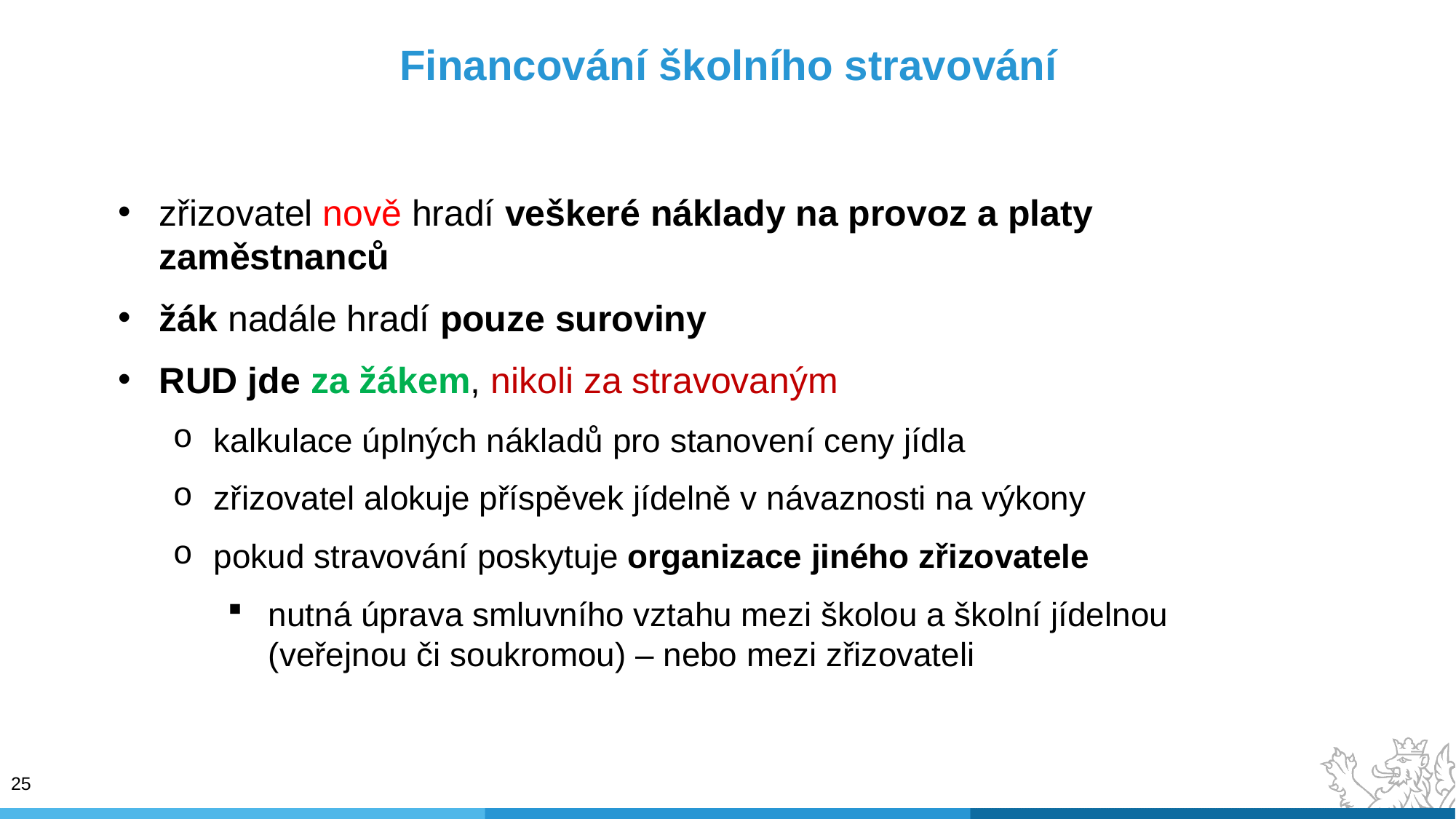

# Financování školního stravování
zřizovatel nově hradí veškeré náklady na provoz a platy zaměstnanců
žák nadále hradí pouze suroviny
RUD jde za žákem, nikoli za stravovaným
kalkulace úplných nákladů pro stanovení ceny jídla
zřizovatel alokuje příspěvek jídelně v návaznosti na výkony
pokud stravování poskytuje organizace jiného zřizovatele
nutná úprava smluvního vztahu mezi školou a školní jídelnou (veřejnou či soukromou) – nebo mezi zřizovateli
25